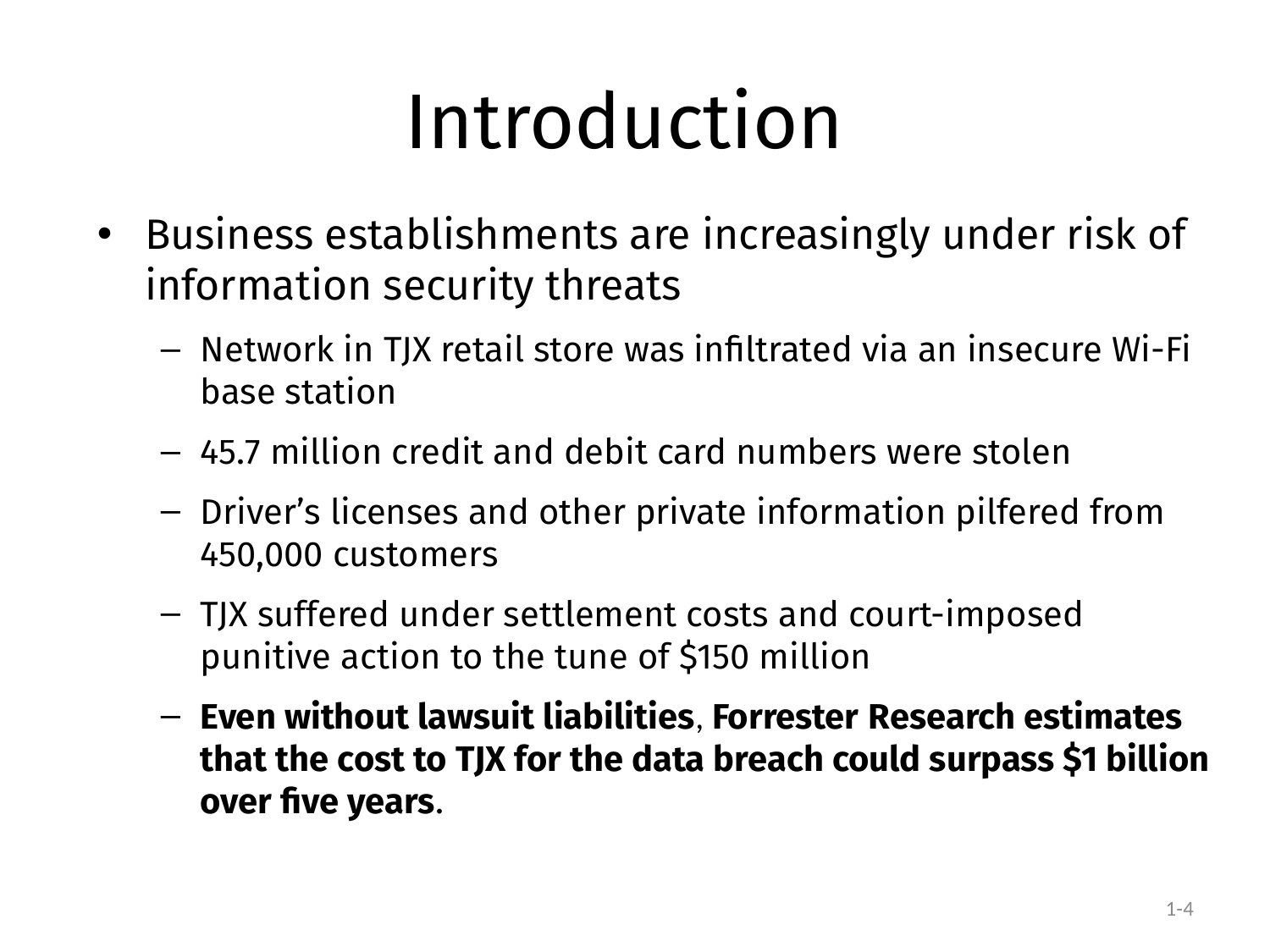

# Introduction
Business establishments are increasingly under risk of information security threats
Network in TJX retail store was infiltrated via an insecure Wi-Fi base station
45.7 million credit and debit card numbers were stolen
Driver’s licenses and other private information pilfered from 450,000 customers
TJX suffered under settlement costs and court-imposed punitive action to the tune of $150 million
Even without lawsuit liabilities, Forrester Research estimates that the cost to TJX for the data breach could surpass $1 billion over five years.

1-4